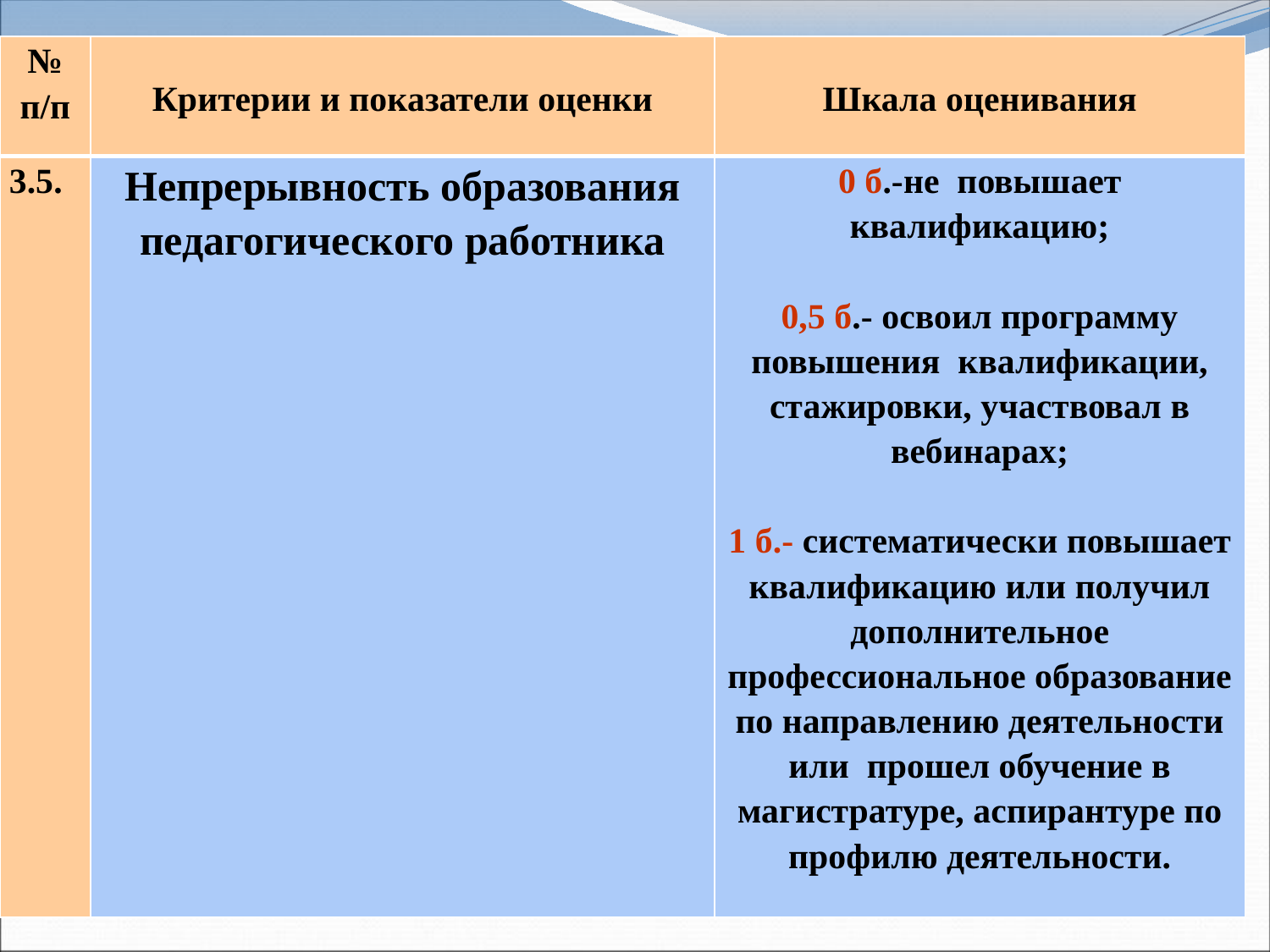

| № п/п | Критерии и показатели оценки | Шкала оценивания |
| --- | --- | --- |
| 3.5. | Непрерывность образования педагогического работника | 0 б.-не повышает квалификацию; 0,5 б.- освоил программу повышения квалификации, стажировки, участвовал в вебинарах; 1 б.- систематически повышает квалификацию или получил дополнительное профессиональное образование по направлению деятельности или прошел обучение в магистратуре, аспирантуре по профилю деятельности. |